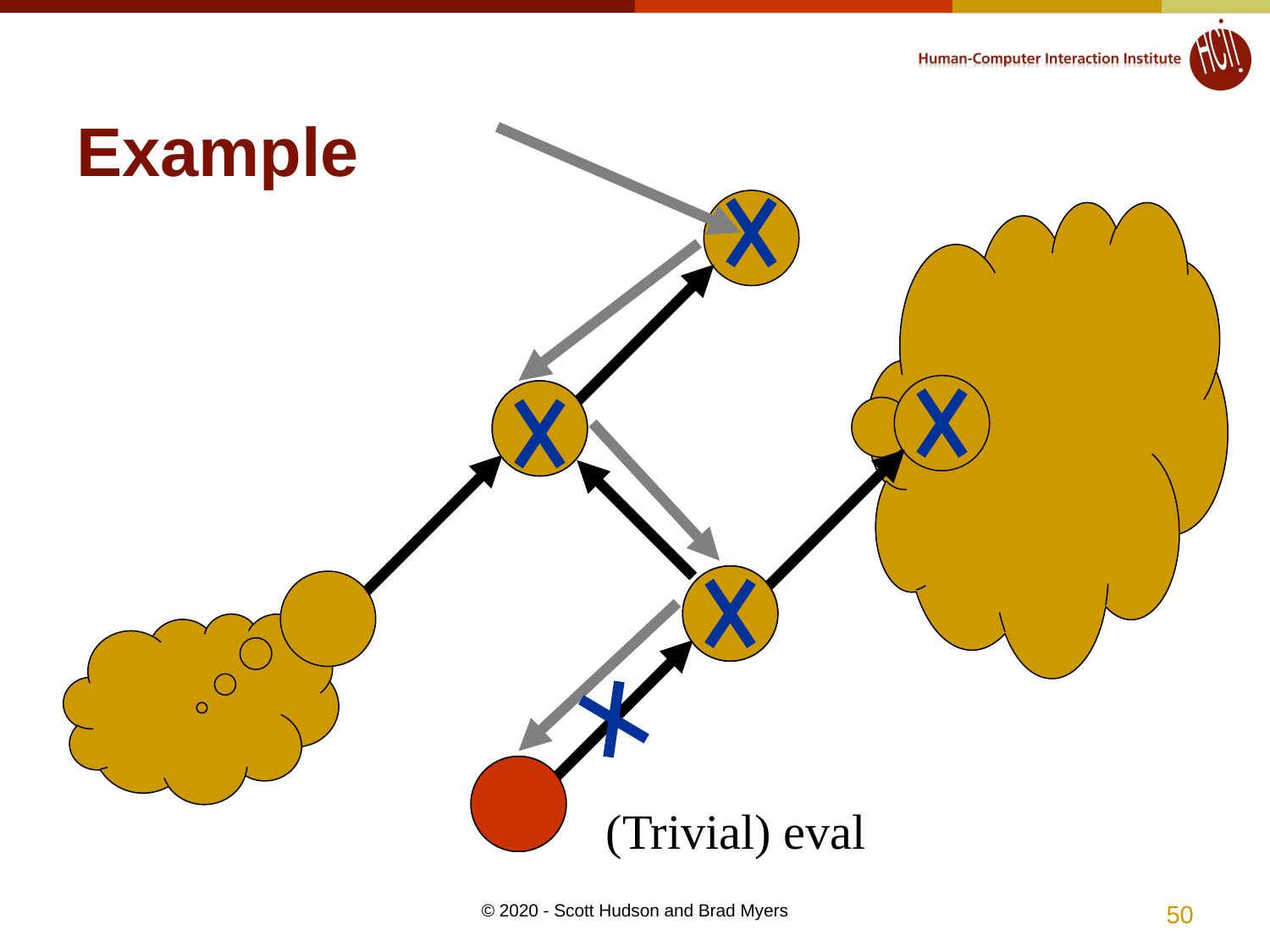

# Example

(Trivial) eval
50
© 2020 - Scott Hudson and Brad Myers